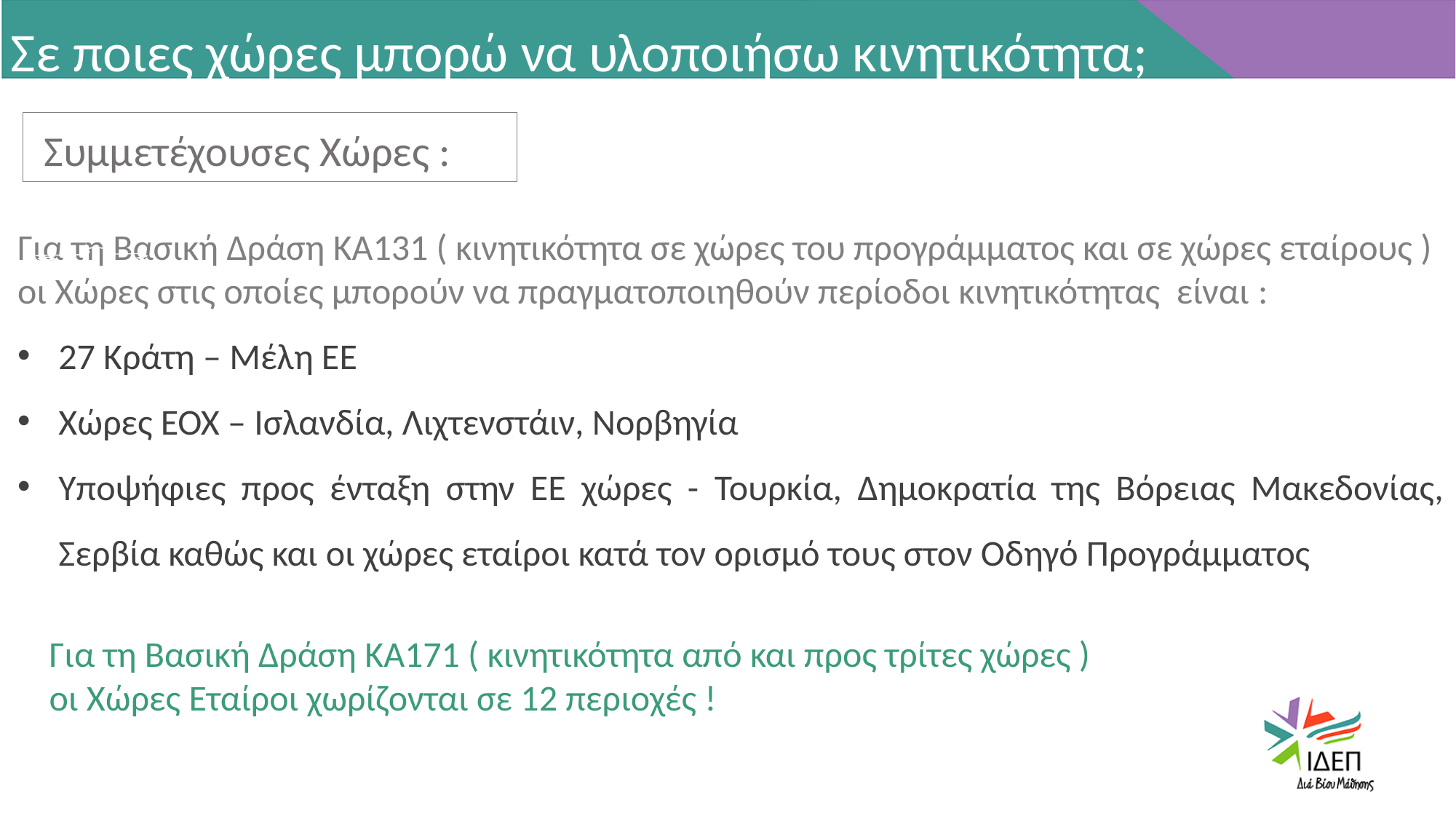

Σε ποιες χώρες μπορώ να υλοποιήσω κινητικότητα;
 Συμμετέχουσες Χώρες :

Για τη Βασική Δράση ΚΑ131 ( κινητικότητα σε χώρες του προγράμματος και σε χώρες εταίρους )
οι Χώρες στις οποίες μπορούν να πραγματοποιηθούν περίοδοι κινητικότητας  είναι :
27 Κράτη – Μέλη ΕΕ
Χώρες ΕΟΧ – Ισλανδία, Λιχτενστάιν, Νορβηγία
Υποψήφιες προς ένταξη στην ΕΕ χώρες - Τουρκία, Δημοκρατία της Βόρειας Μακεδονίας, Σερβία καθώς και οι χώρες εταίροι κατά τον ορισμό τους στον Οδηγό Προγράμματος

Για τη Βασική Δράση ΚΑ171 ( κινητικότητα από και προς τρίτες χώρες )
οι Χώρες Eταίροι χωρίζονται σε 12 περιοχές !